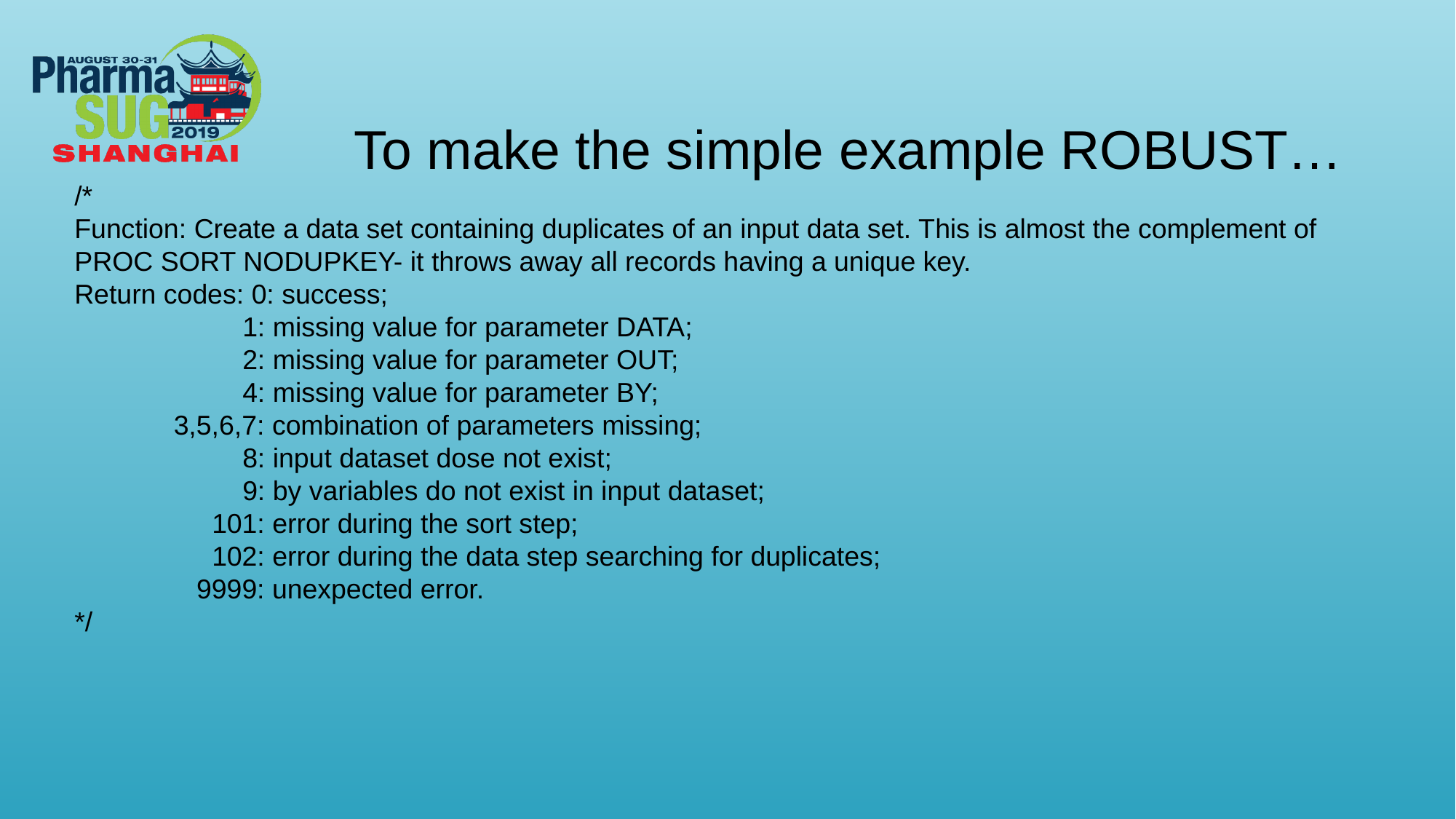

To make the simple example ROBUST…
/*
Function: Create a data set containing duplicates of an input data set. This is almost the complement of PROC SORT NODUPKEY- it throws away all records having a unique key.
Return codes: 0: success;
                      1: missing value for parameter DATA;
                      2: missing value for parameter OUT;
                      4: missing value for parameter BY;
             3,5,6,7: combination of parameters missing;
                      8: input dataset dose not exist;
                      9: by variables do not exist in input dataset;
                  101: error during the sort step;
                  102: error during the data step searching for duplicates;
                9999: unexpected error.
*/